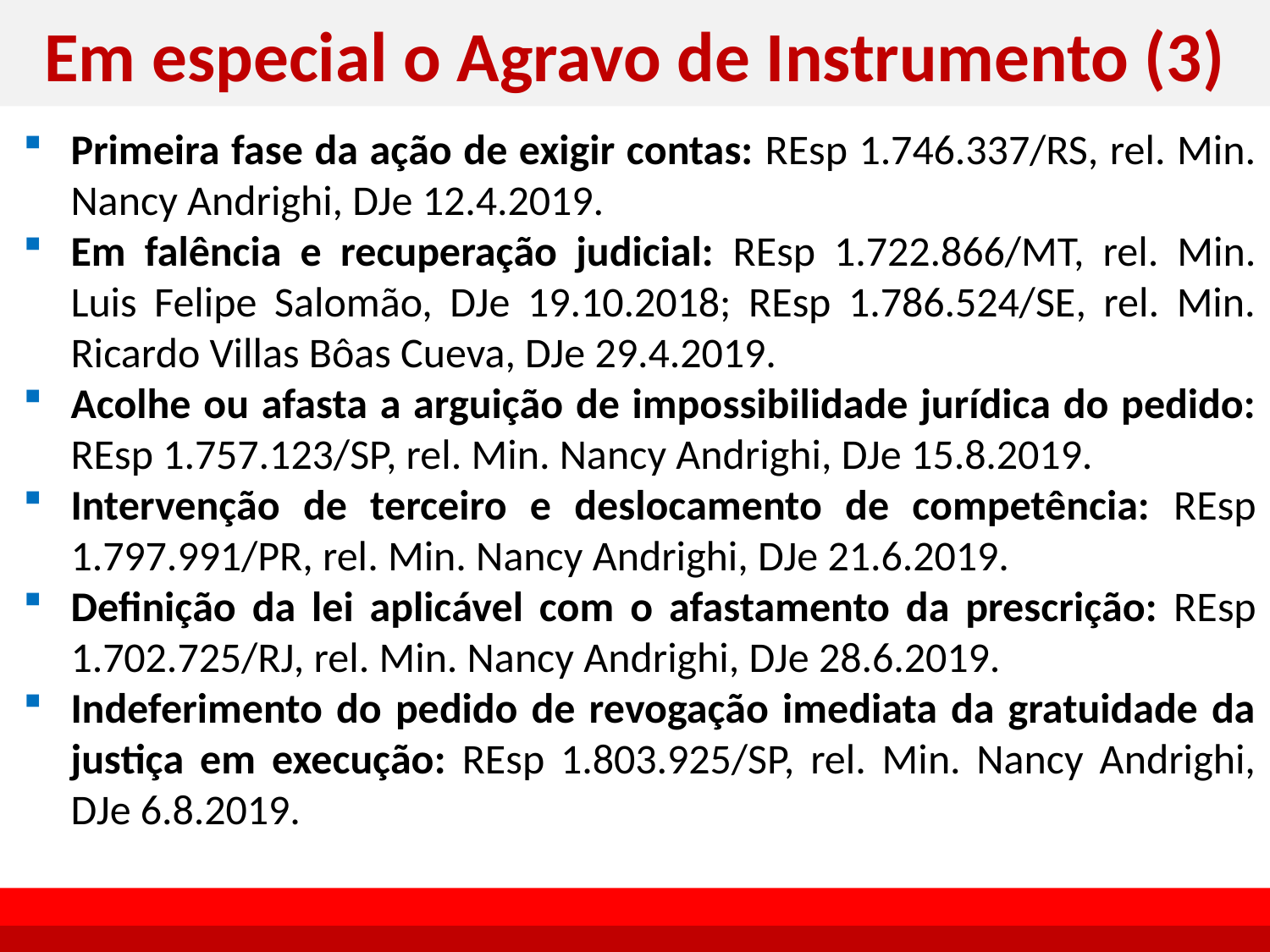

# Em especial o Agravo de Instrumento (3)
Primeira fase da ação de exigir contas: REsp 1.746.337/RS, rel. Min. Nancy Andrighi, DJe 12.4.2019.
Em falência e recuperação judicial: REsp 1.722.866/MT, rel. Min. Luis Felipe Salomão, DJe 19.10.2018; REsp 1.786.524/SE, rel. Min. Ricardo Villas Bôas Cueva, DJe 29.4.2019.
Acolhe ou afasta a arguição de impossibilidade jurídica do pedido: REsp 1.757.123/SP, rel. Min. Nancy Andrighi, DJe 15.8.2019.
Intervenção de terceiro e deslocamento de competência: REsp 1.797.991/PR, rel. Min. Nancy Andrighi, DJe 21.6.2019.
Definição da lei aplicável com o afastamento da prescrição: REsp 1.702.725/RJ, rel. Min. Nancy Andrighi, DJe 28.6.2019.
Indeferimento do pedido de revogação imediata da gratuidade da justiça em execução: REsp 1.803.925/SP, rel. Min. Nancy Andrighi, DJe 6.8.2019.